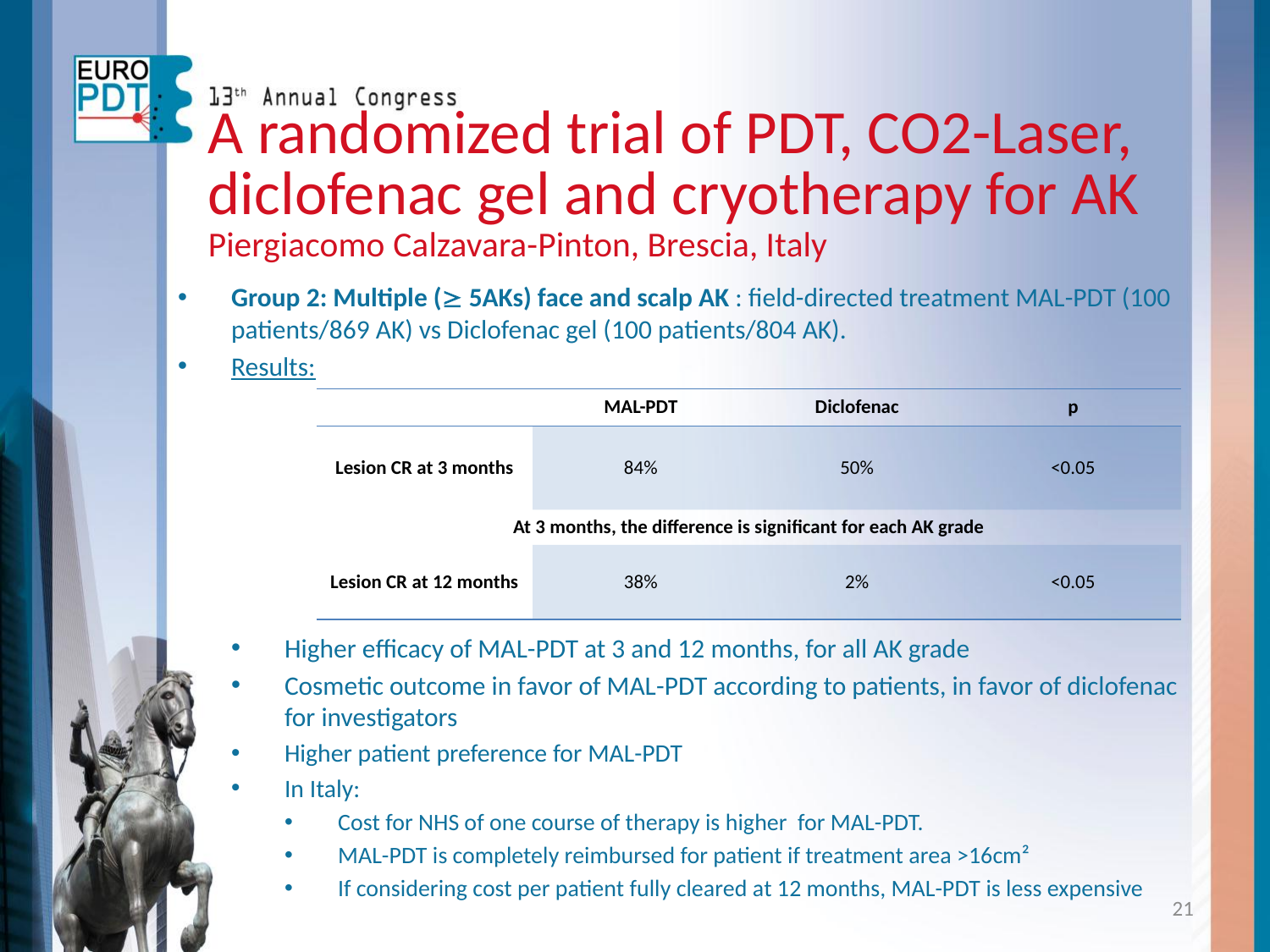

A randomized trial of PDT, CO2-Laser, diclofenac gel and cryotherapy for AK
Piergiacomo Calzavara-Pinton, Brescia, Italy
Group 2: Multiple (≥ 5AKs) face and scalp AK : field-directed treatment MAL-PDT (100 patients/869 AK) vs Diclofenac gel (100 patients/804 AK).
Results:

Higher efficacy of MAL-PDT at 3 and 12 months, for all AK grade
Cosmetic outcome in favor of MAL-PDT according to patients, in favor of diclofenac for investigators
Higher patient preference for MAL-PDT
In Italy:
Cost for NHS of one course of therapy is higher  for MAL-PDT.
MAL-PDT is completely reimbursed for patient if treatment area >16cm²
If considering cost per patient fully cleared at 12 months, MAL-PDT is less expensive
|  | MAL-PDT | Diclofenac | p |
| --- | --- | --- | --- |
| Lesion CR at 3 months | 84% | 50% | <0.05 |
| At 3 months, the difference is significant for each AK grade |  |  |  |
| Lesion CR at 12 months | 38% | 2% | <0.05 |
21